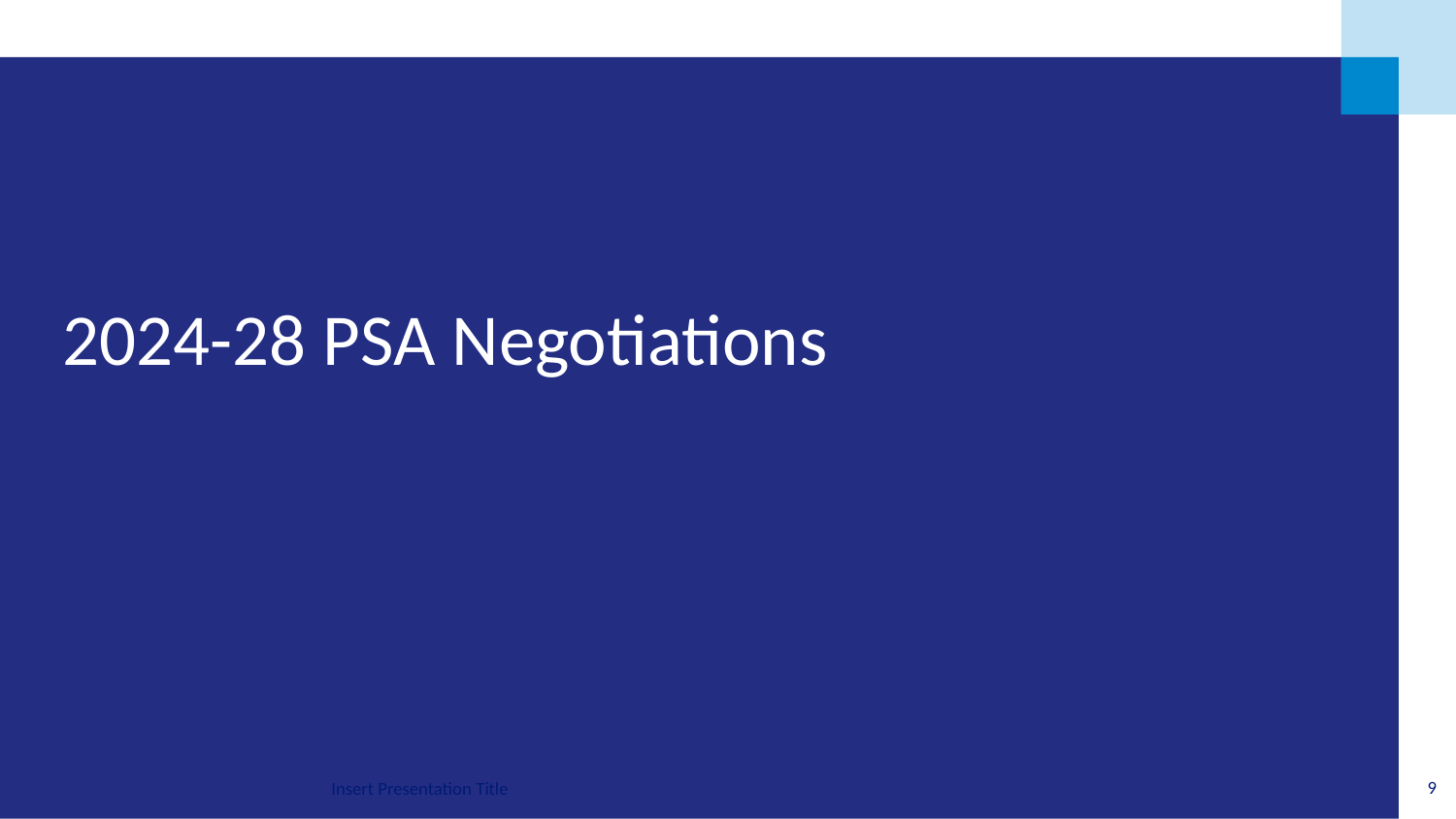

# 2024-28 PSA Negotiations
9
Insert Presentation Title